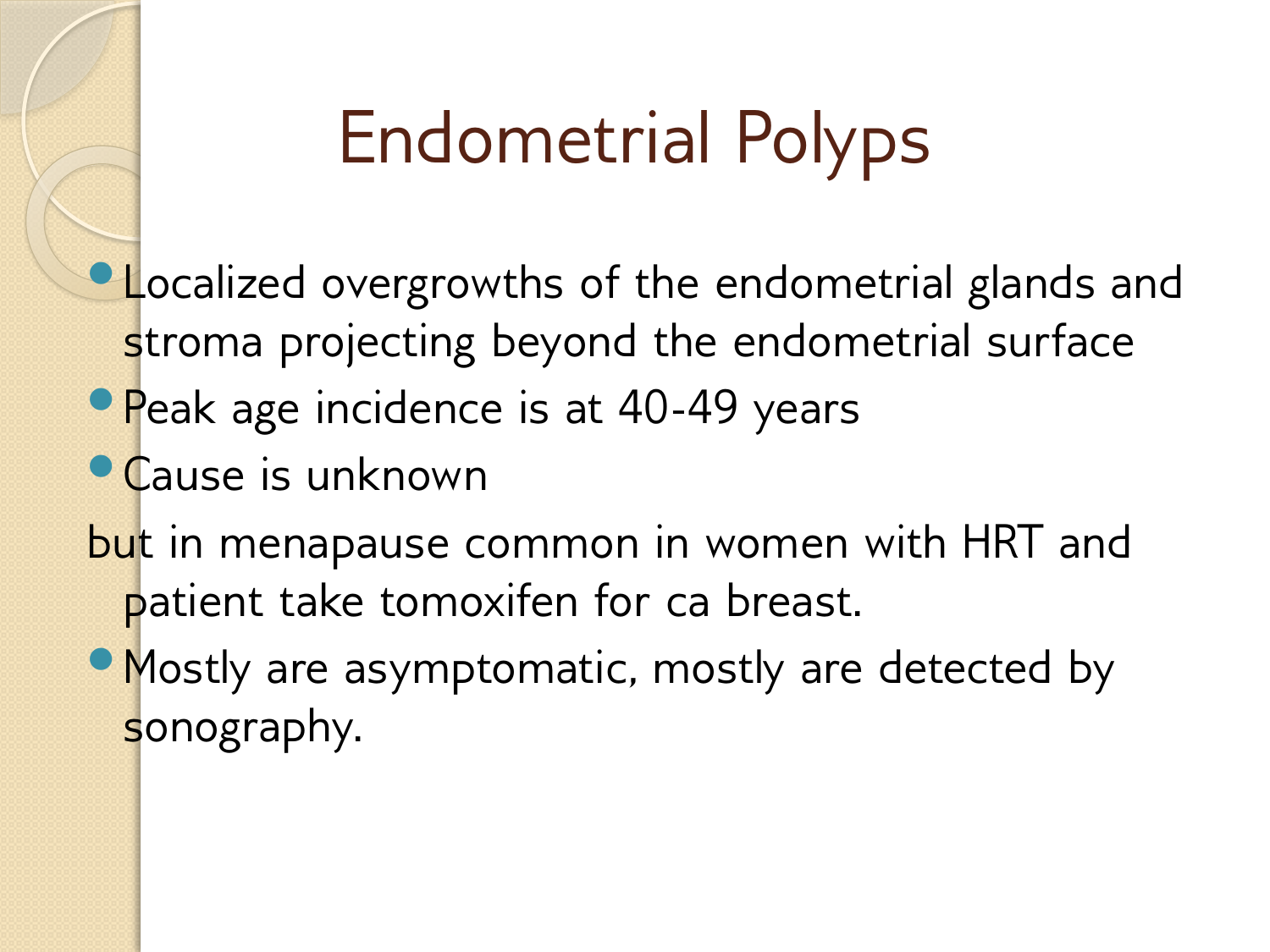

# Endometrial Polyps
Localized overgrowths of the endometrial glands and stroma projecting beyond the endometrial surface
Peak age incidence is at 40-49 years
Cause is unknown
but in menapause common in women with HRT and patient take tomoxifen for ca breast.
Mostly are asymptomatic, mostly are detected by sonography.